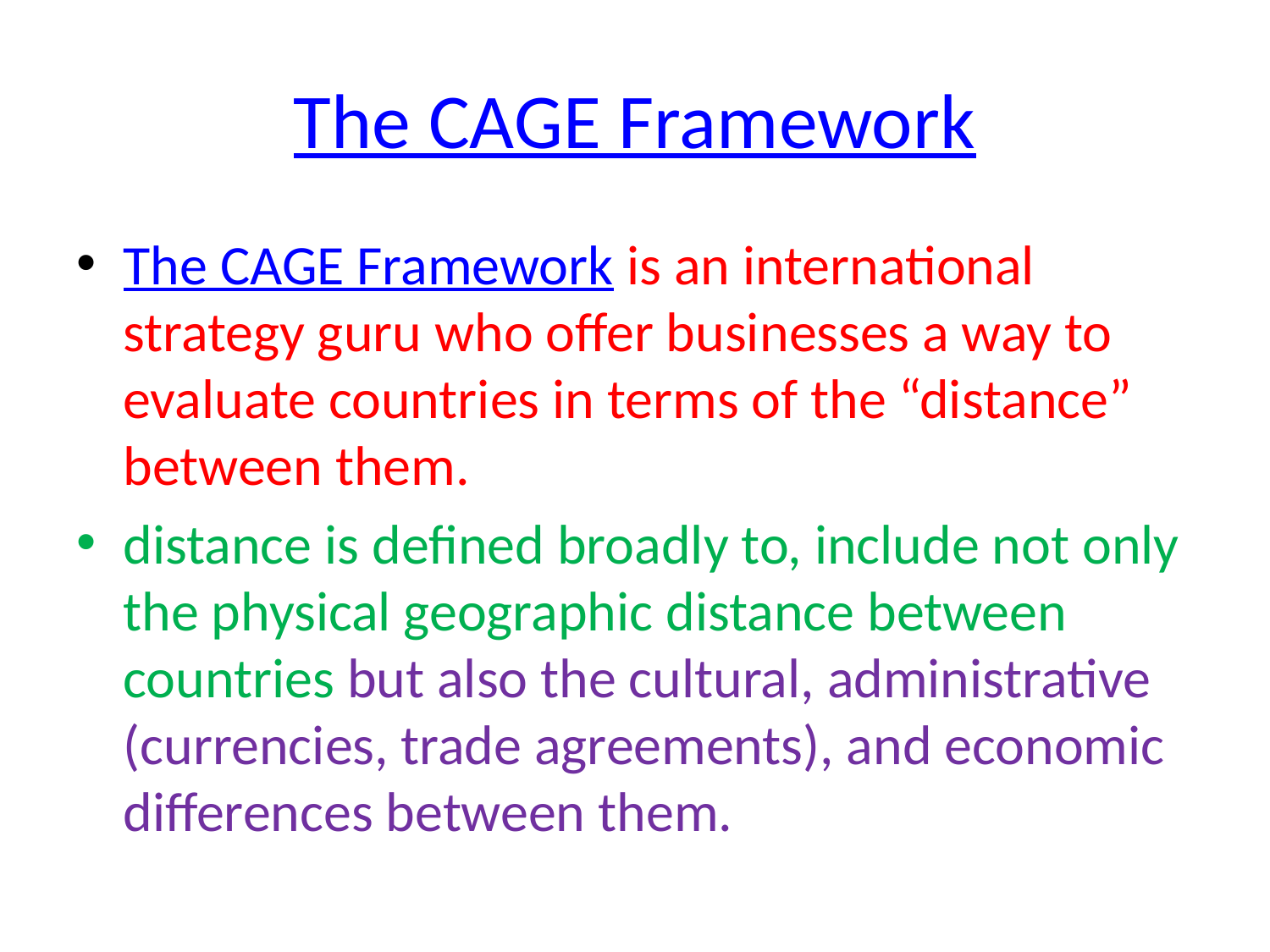

# The CAGE Framework
The CAGE Framework is an international strategy guru who offer businesses a way to evaluate countries in terms of the “distance” between them.
distance is defined broadly to, include not only the physical geographic distance between countries but also the cultural, administrative (currencies, trade agreements), and economic differences between them.